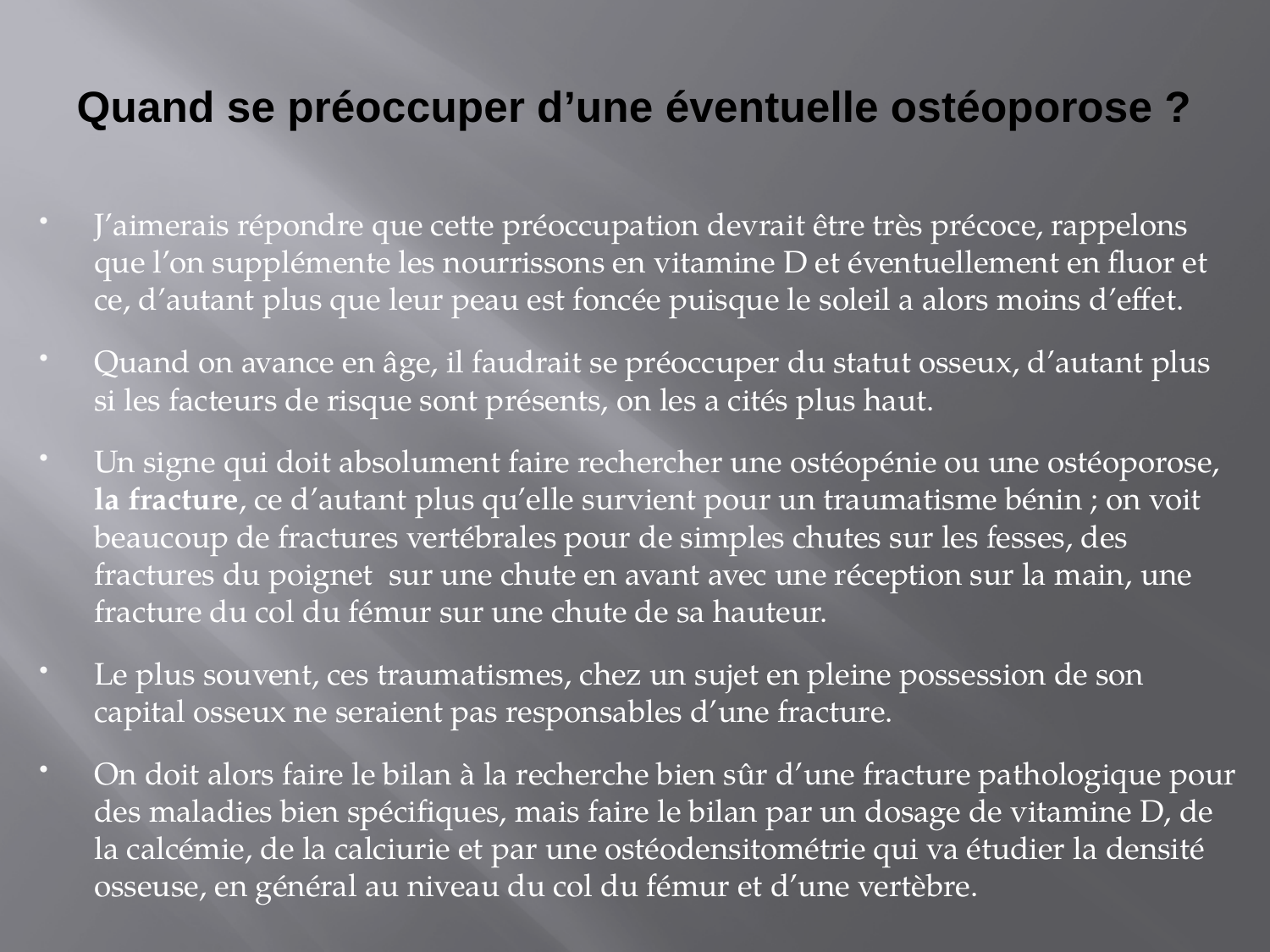

# Quand se préoccuper d’une éventuelle ostéoporose ?
J’aimerais répondre que cette préoccupation devrait être très précoce, rappelons que l’on supplémente les nourrissons en vitamine D et éventuellement en fluor et ce, d’autant plus que leur peau est foncée puisque le soleil a alors moins d’effet.

Quand on avance en âge, il faudrait se préoccuper du statut osseux, d’autant plus si les facteurs de risque sont présents, on les a cités plus haut.

Un signe qui doit absolument faire rechercher une ostéopénie ou une ostéoporose, la fracture, ce d’autant plus qu’elle survient pour un traumatisme bénin ; on voit beaucoup de fractures vertébrales pour de simples chutes sur les fesses, des fractures du poignet  sur une chute en avant avec une réception sur la main, une fracture du col du fémur sur une chute de sa hauteur.

Le plus souvent, ces traumatismes, chez un sujet en pleine possession de son capital osseux ne seraient pas responsables d’une fracture.

On doit alors faire le bilan à la recherche bien sûr d’une fracture pathologique pour des maladies bien spécifiques, mais faire le bilan par un dosage de vitamine D, de la calcémie, de la calciurie et par une ostéodensitométrie qui va étudier la densité osseuse, en général au niveau du col du fémur et d’une vertèbre.